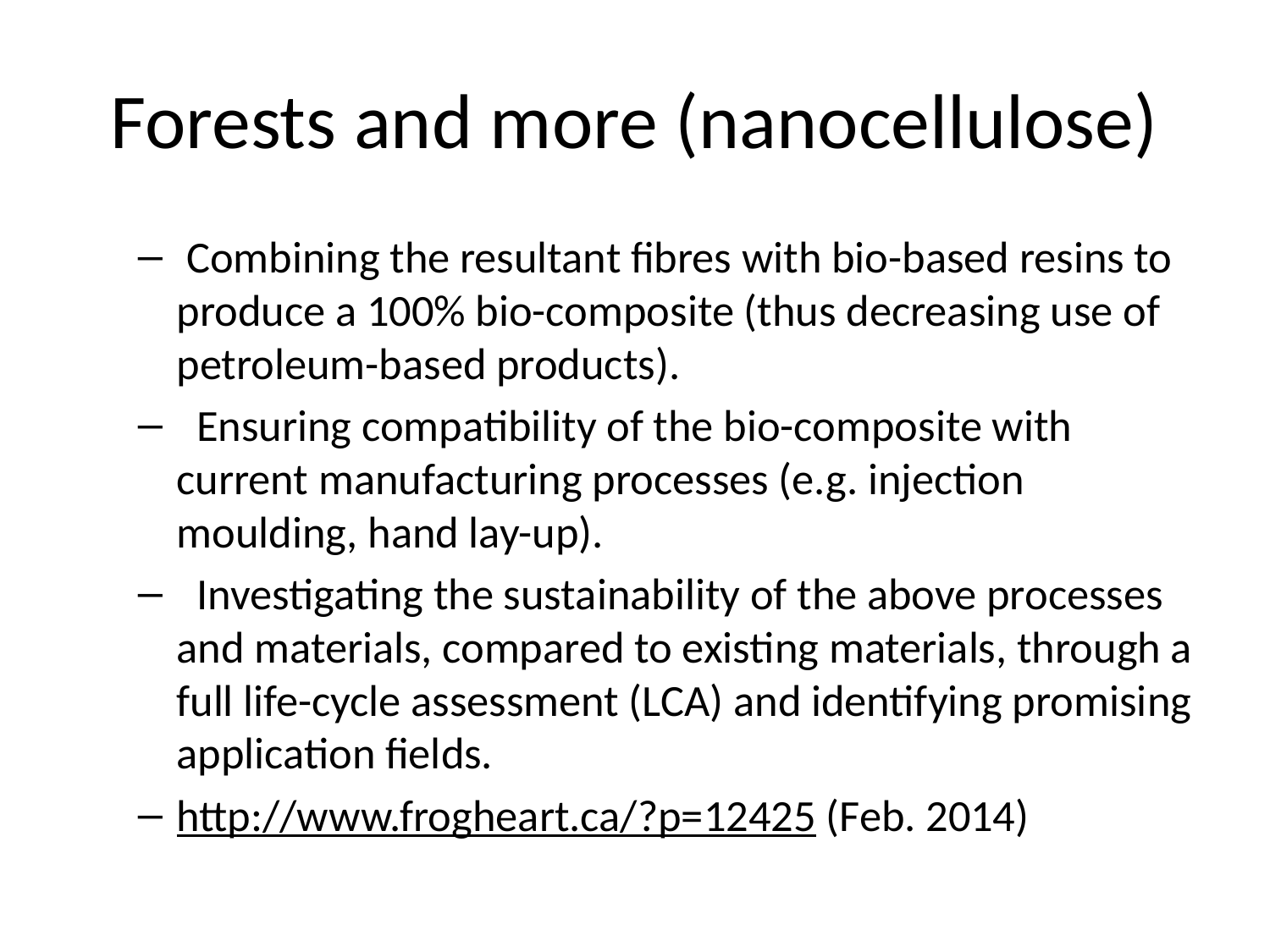

# Forests and more (nanocellulose)
 Combining the resultant fibres with bio-based resins to produce a 100% bio-composite (thus decreasing use of petroleum-based products).
  Ensuring compatibility of the bio-composite with current manufacturing processes (e.g. injection moulding, hand lay-up).
  Investigating the sustainability of the above processes and materials, compared to existing materials, through a full life-cycle assessment (LCA) and identifying promising application fields.
http://www.frogheart.ca/?p=12425 (Feb. 2014)